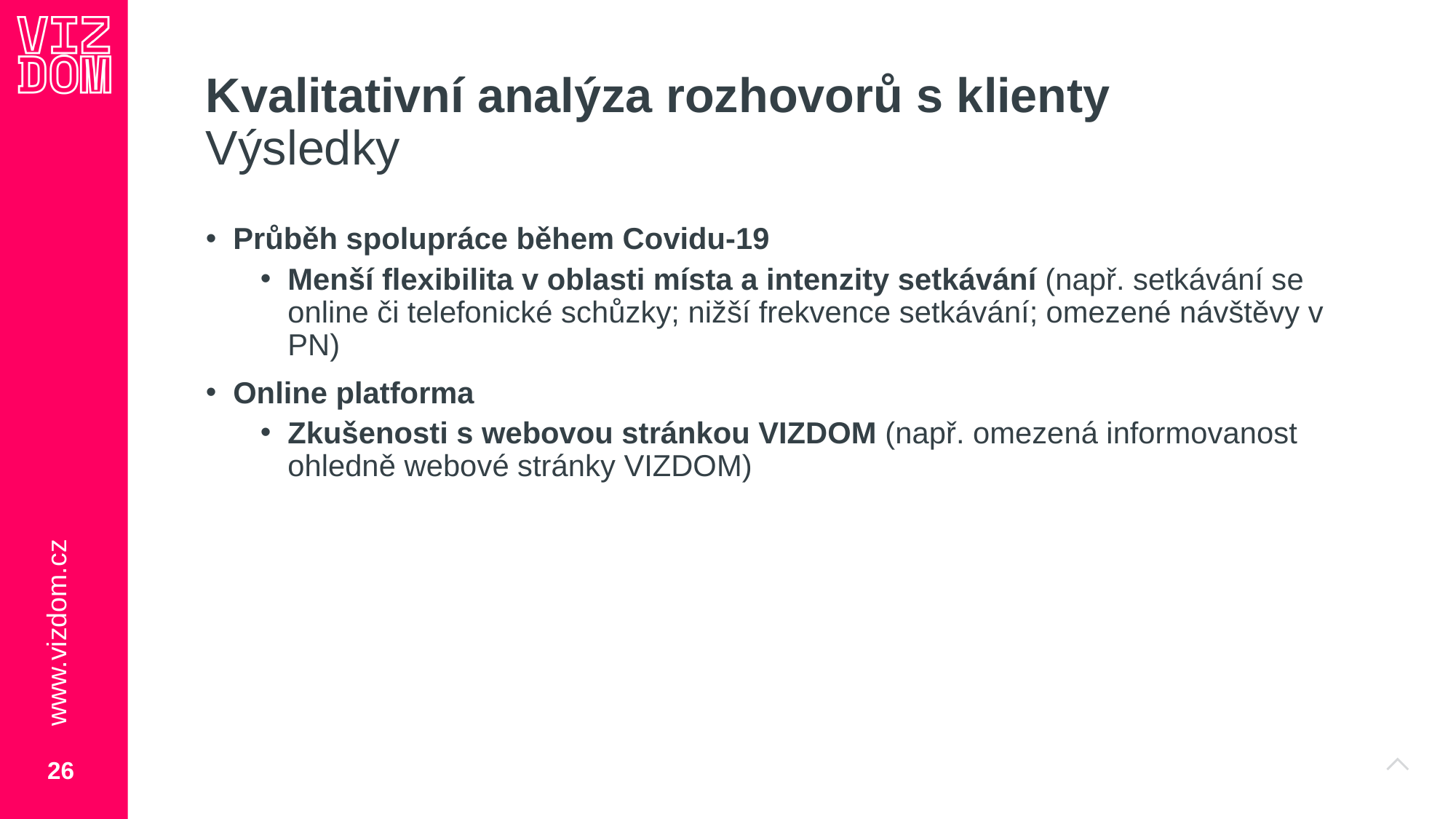

# Kvalitativní analýza rozhovorů s klienty Výsledky
Průběh spolupráce během Covidu-19
Menší flexibilita v oblasti místa a intenzity setkávání (např. setkávání se online či telefonické schůzky; nižší frekvence setkávání; omezené návštěvy v PN)
Online platforma
Zkušenosti s webovou stránkou VIZDOM (např. omezená informovanost ohledně webové stránky VIZDOM)